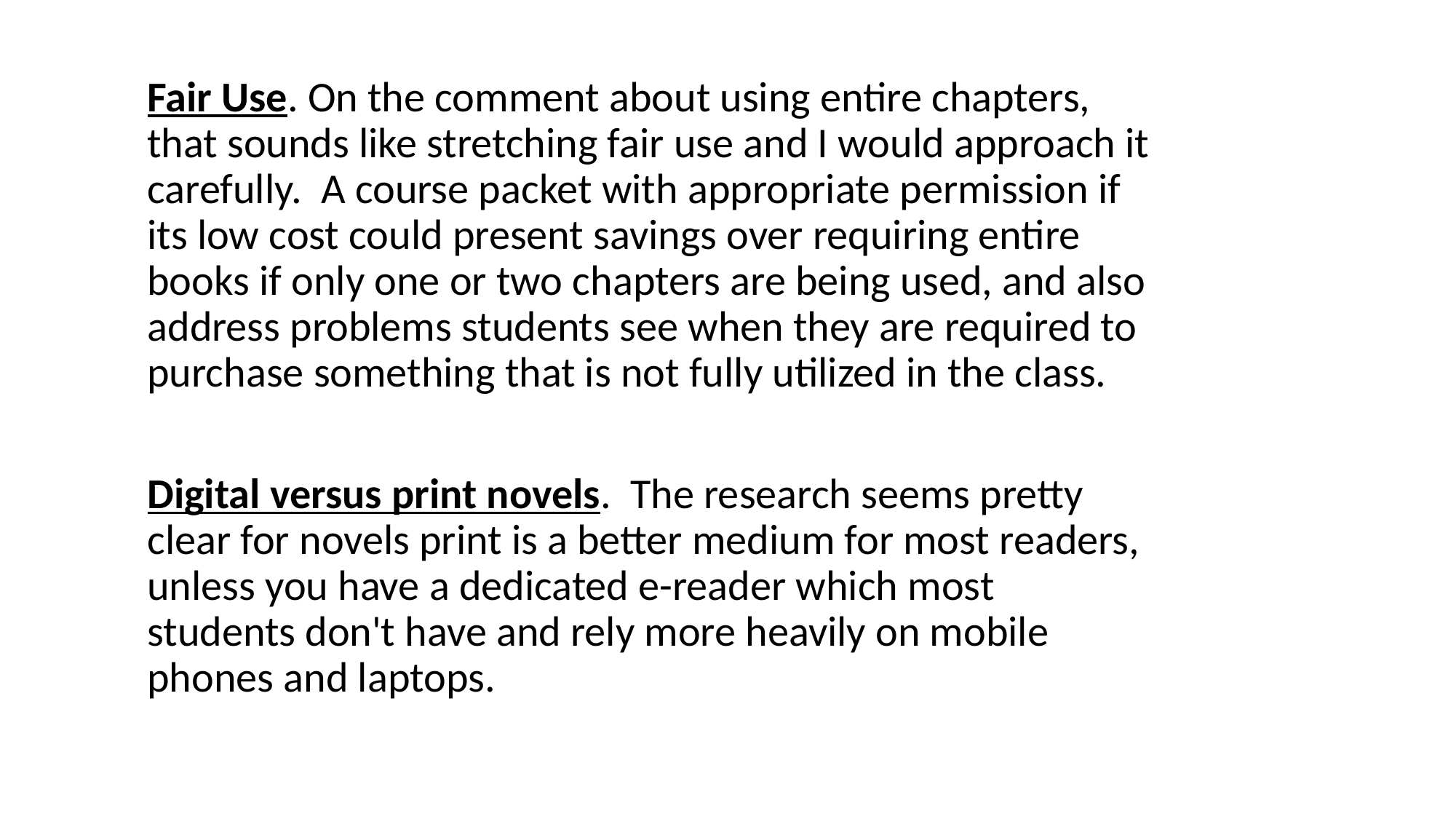

Fair Use. On the comment about using entire chapters, that sounds like stretching fair use and I would approach it carefully.  A course packet with appropriate permission if its low cost could present savings over requiring entire books if only one or two chapters are being used, and also address problems students see when they are required to purchase something that is not fully utilized in the class.

Digital versus print novels.  The research seems pretty clear for novels print is a better medium for most readers, unless you have a dedicated e-reader which most students don't have and rely more heavily on mobile phones and laptops.